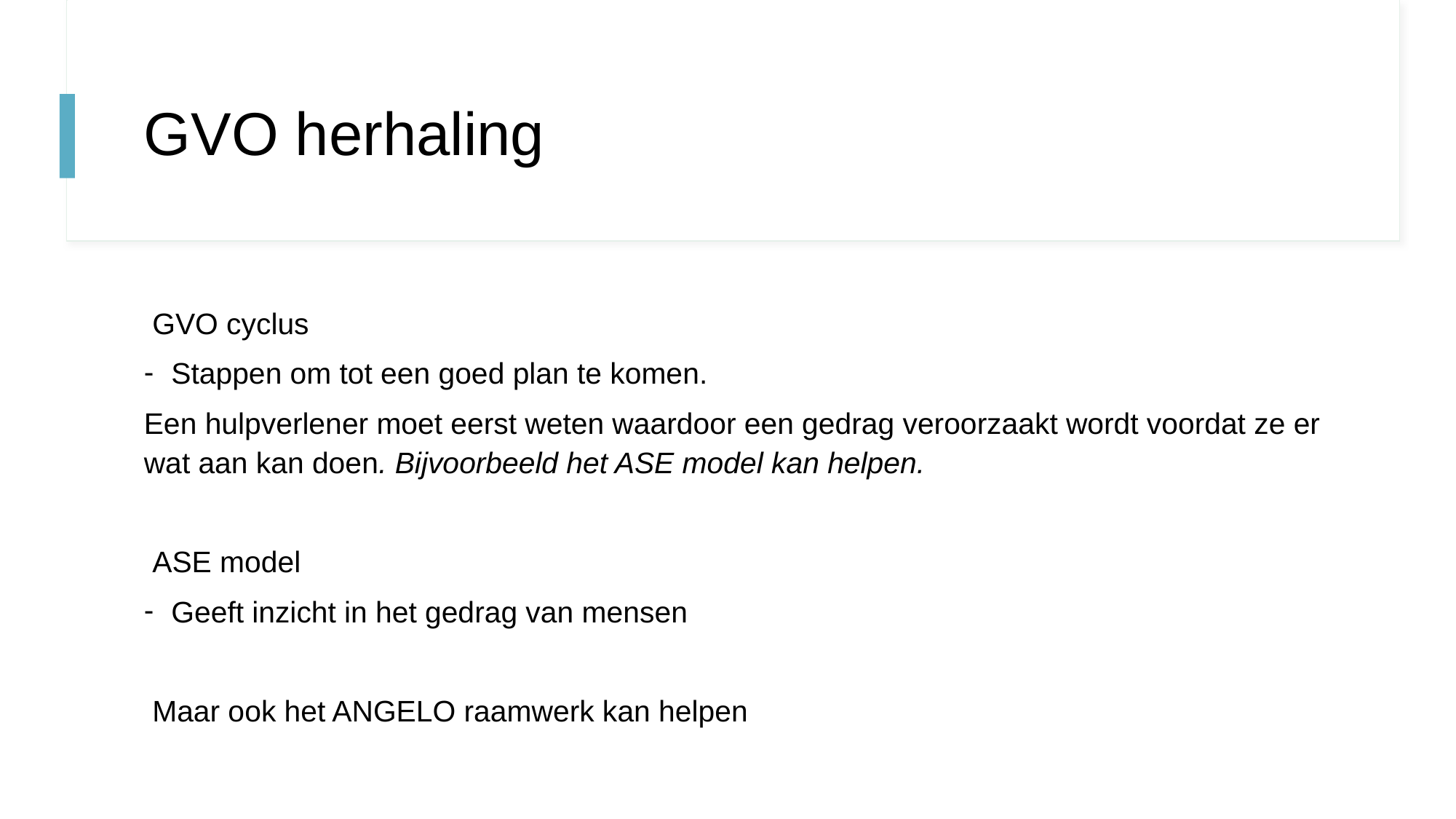

# GVO herhaling
 GVO cyclus
Stappen om tot een goed plan te komen.
Een hulpverlener moet eerst weten waardoor een gedrag veroorzaakt wordt voordat ze er wat aan kan doen. Bijvoorbeeld het ASE model kan helpen.

 ASE model
Geeft inzicht in het gedrag van mensen

 Maar ook het ANGELO raamwerk kan helpen